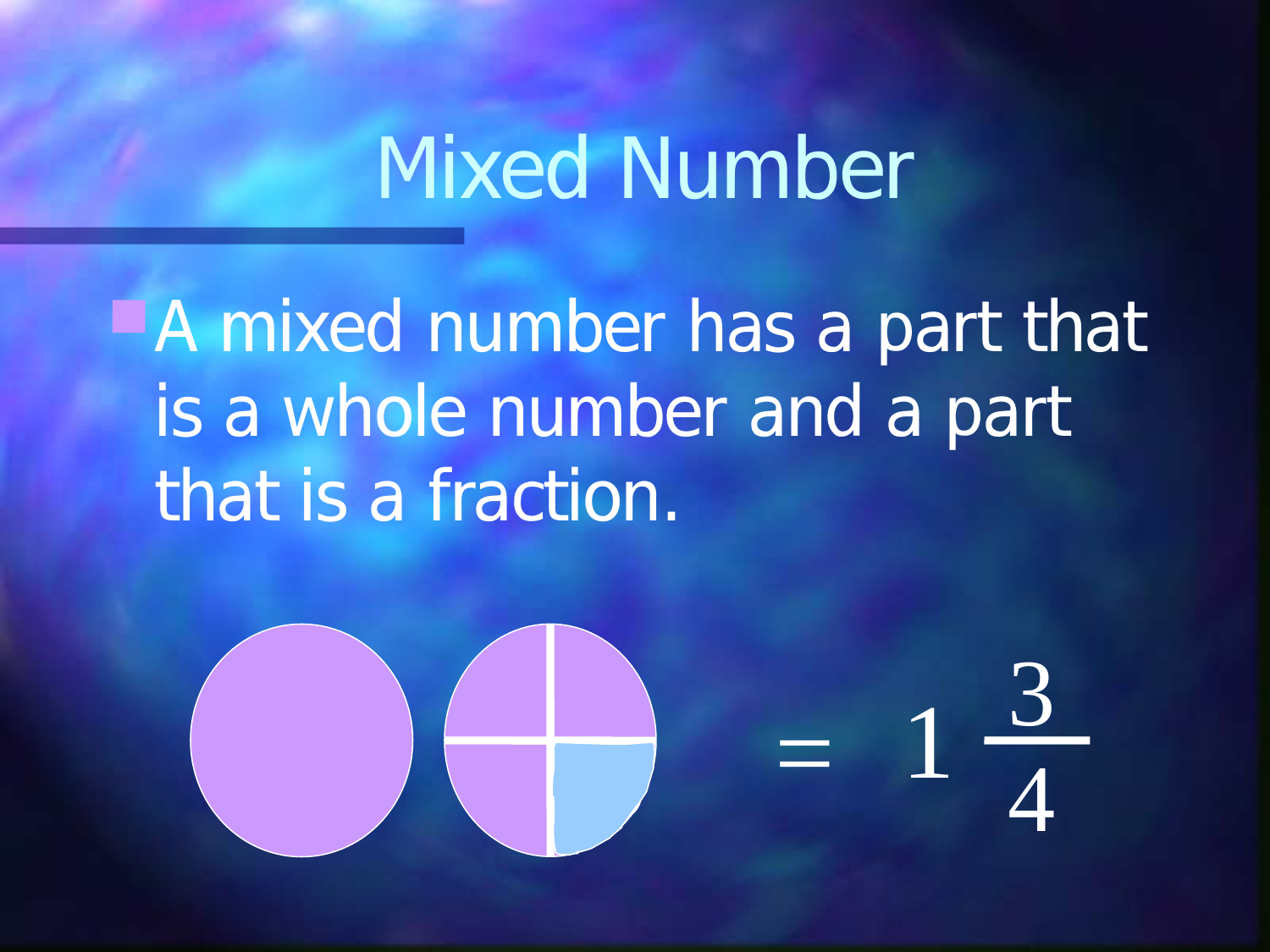

# Mixed Number
A mixed number has a part that is a whole number and a part that is a fraction.

3
1
=
4